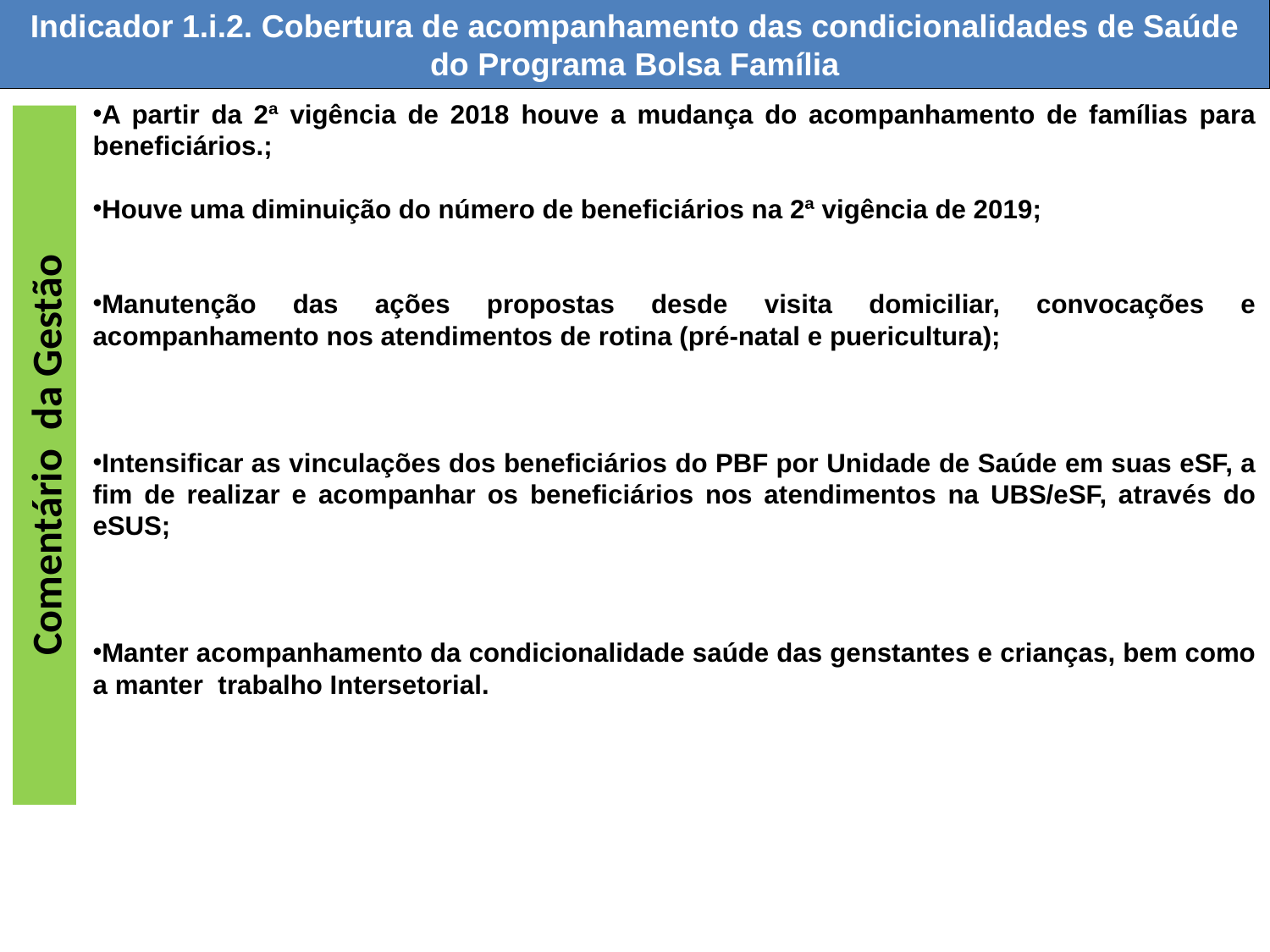

Indicador 1.i.2. Cobertura de acompanhamento das condicionalidades de Saúde do Programa Bolsa Família
A partir da 2ª vigência de 2018 houve a mudança do acompanhamento de famílias para beneficiários.;

Houve uma diminuição do número de beneficiários na 2ª vigência de 2019;

Manutenção das ações propostas desde visita domiciliar, convocações e acompanhamento nos atendimentos de rotina (pré-natal e puericultura);

Intensificar as vinculações dos beneficiários do PBF por Unidade de Saúde em suas eSF, a fim de realizar e acompanhar os beneficiários nos atendimentos na UBS/eSF, através do eSUS;

Manter acompanhamento da condicionalidade saúde das genstantes e crianças, bem como a manter  trabalho Intersetorial.
Comentário  da Gestão